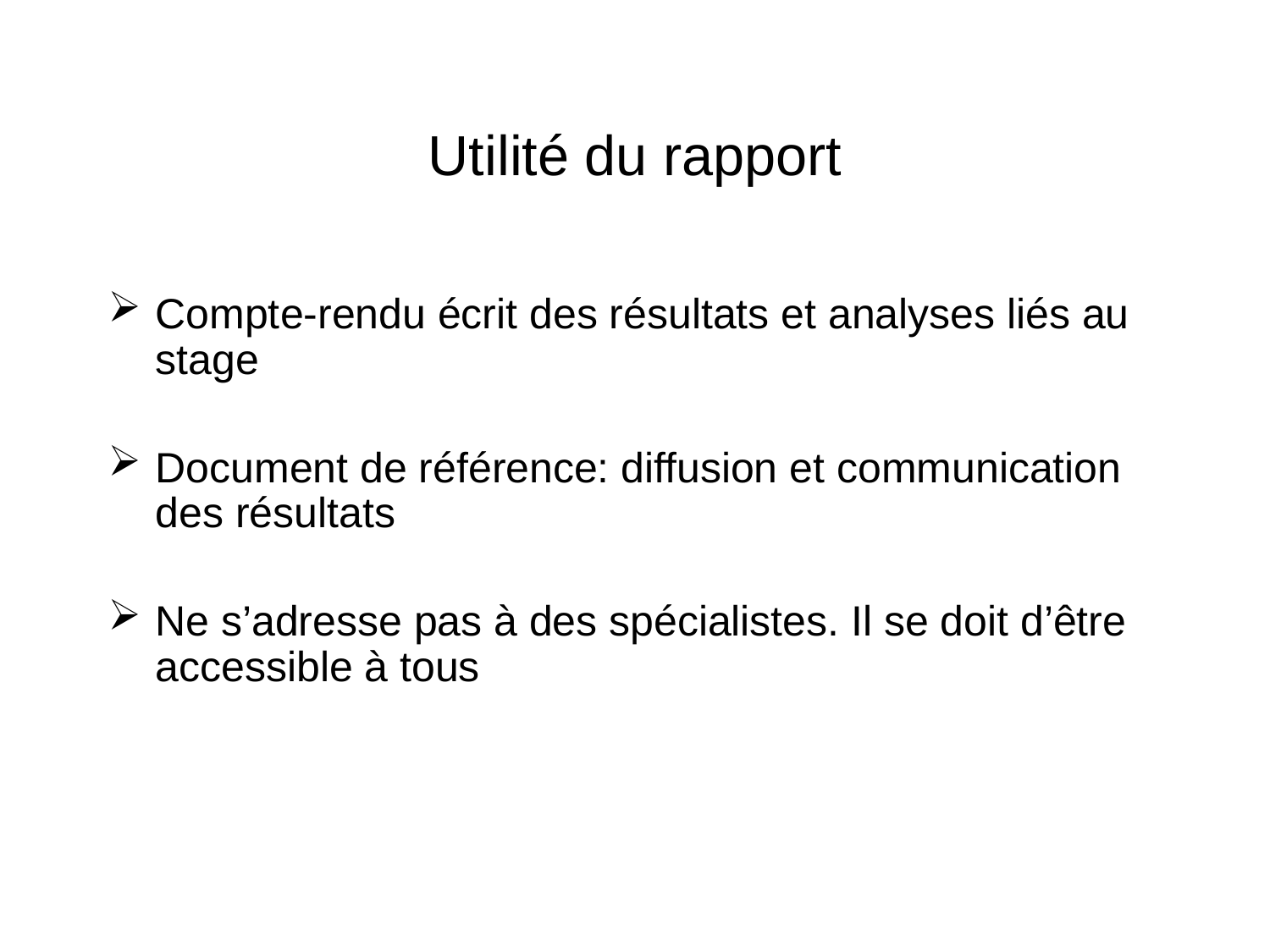

# Utilité du rapport
Compte-rendu écrit des résultats et analyses liés au stage

Document de référence: diffusion et communication des résultats

Ne s’adresse pas à des spécialistes. Il se doit d’être accessible à tous